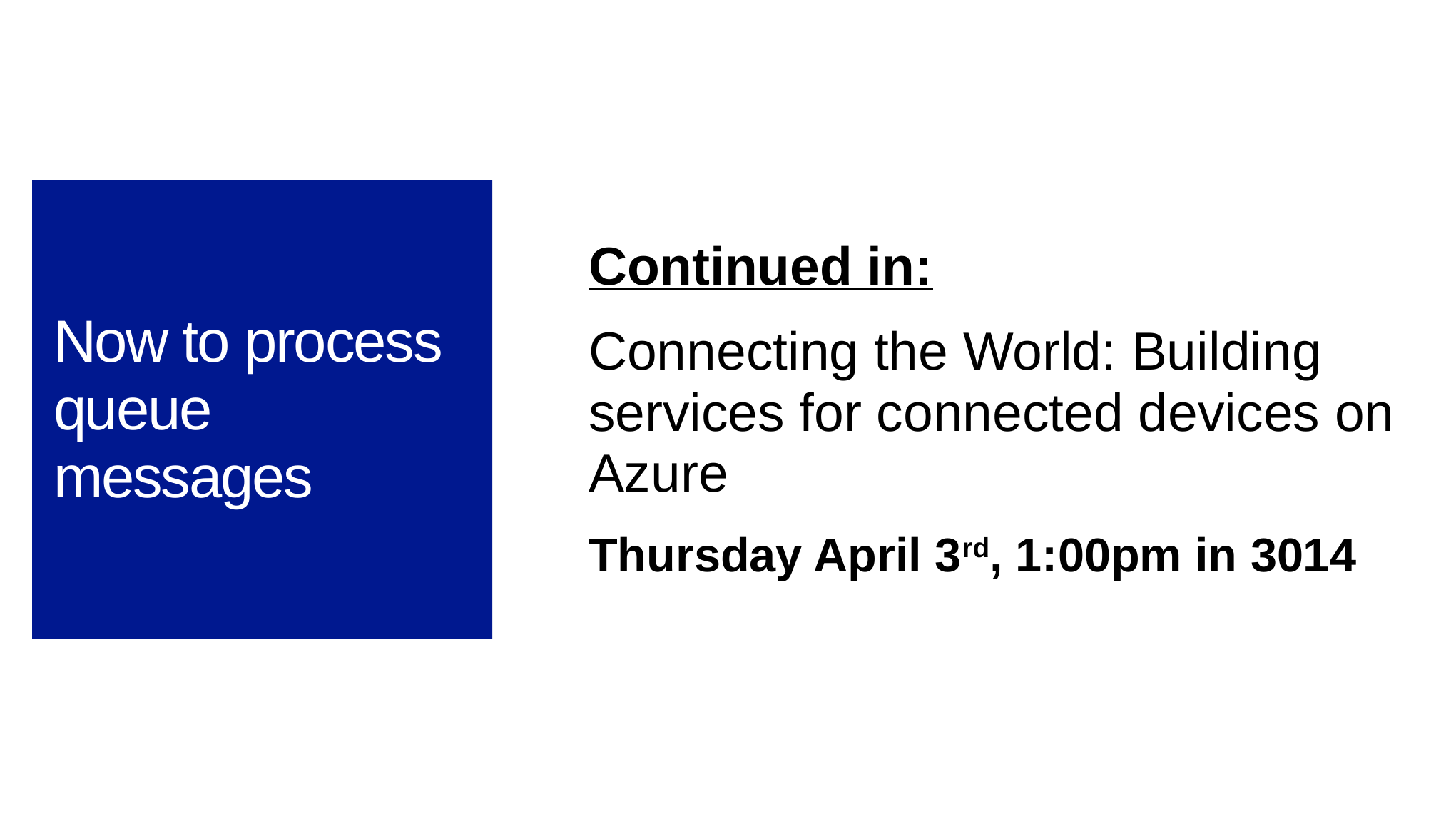

# Now to process queue messages
Continued in:
Connecting the World: Building services for connected devices on Azure
Thursday April 3rd, 1:00pm in 3014